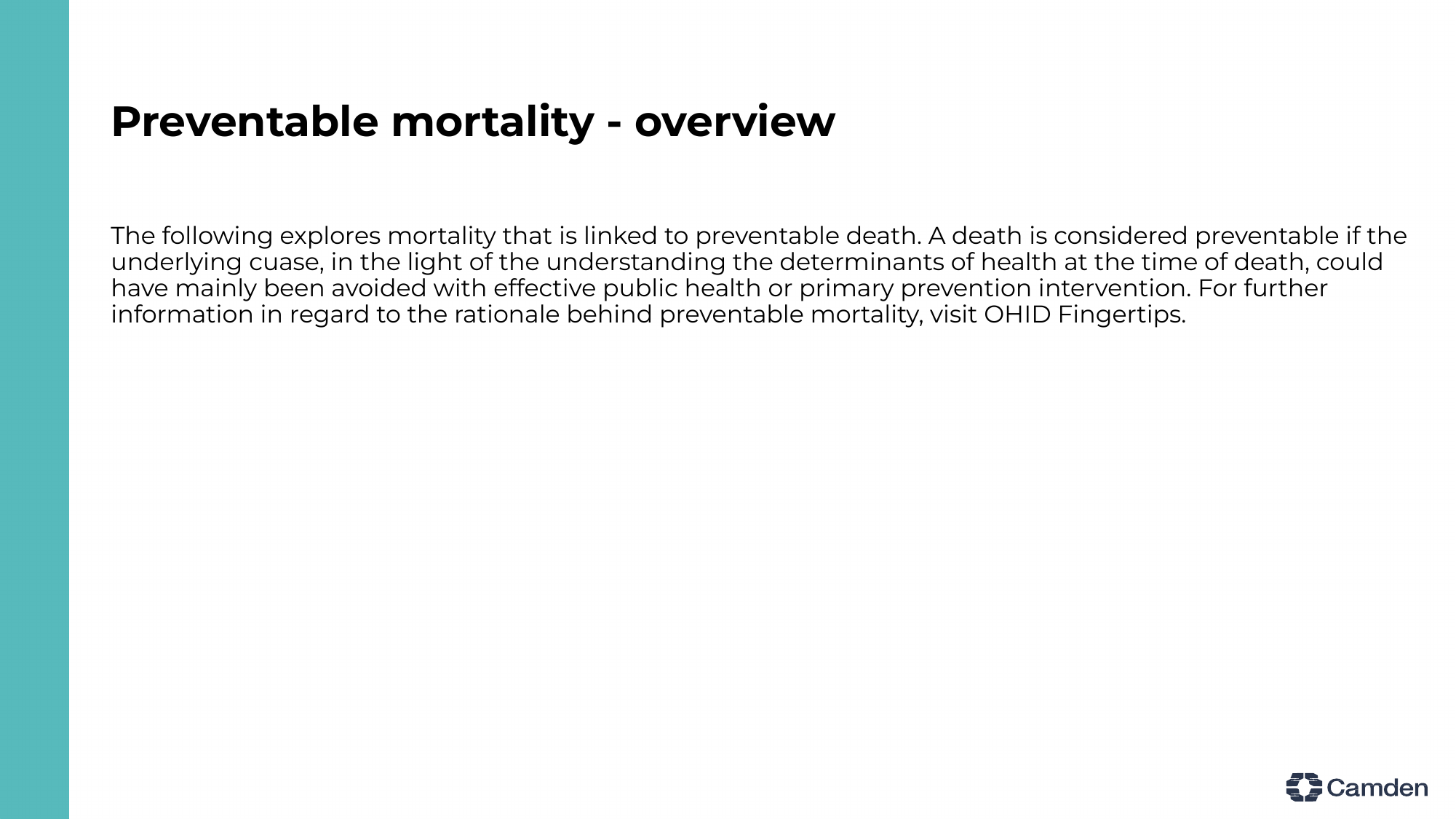

# Preventable mortality - overview
The following explores mortality that is linked to preventable death. A death is considered preventable if the underlying cuase, in the light of the understanding the determinants of health at the time of death, could have mainly been avoided with effective public health or primary prevention intervention. For further information in regard to the rationale behind preventable mortality, visit OHID Fingertips.